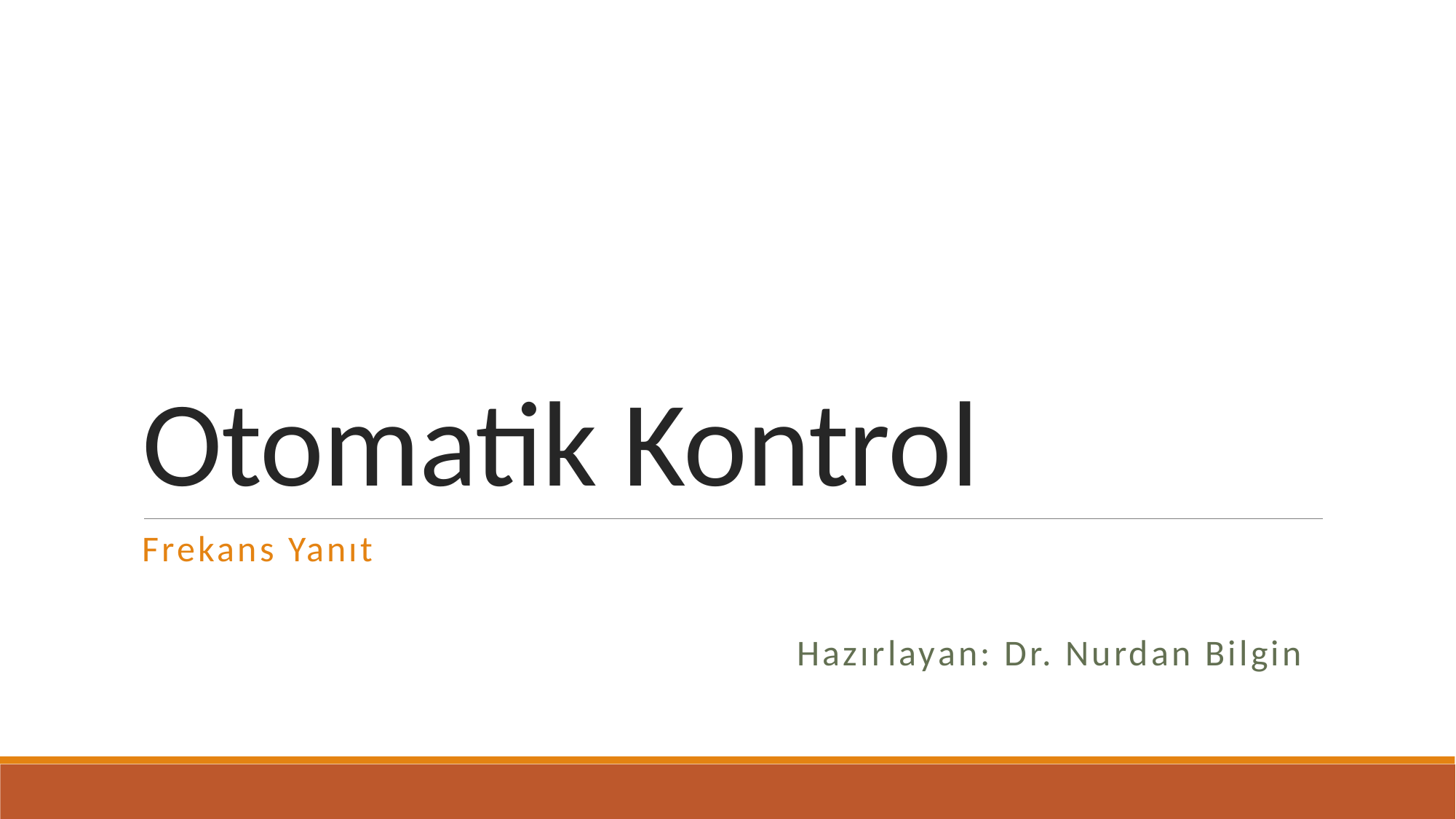

# Otomatik Kontrol
Frekans Yanıt

						Hazırlayan: Dr. Nurdan Bilgin